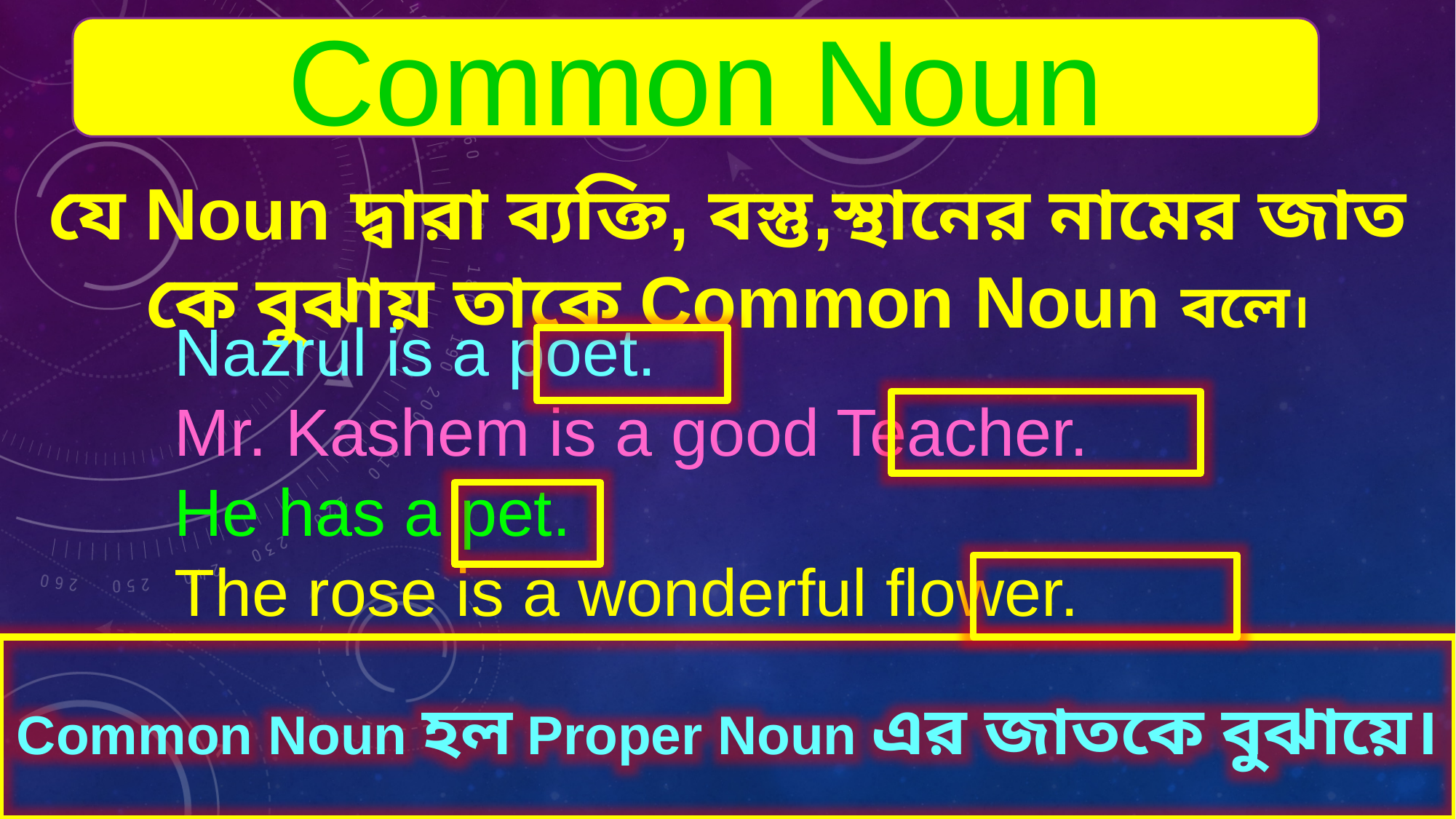

Common Noun
যে Noun দ্বারা ব্যক্তি, বস্তু,স্থানের নামের জাত কে বুঝায় তাকে Common Noun বলে।

Nazrul is a poet.
Mr. Kashem is a good Teacher.
He has a pet.
The rose is a wonderful flower.

Common Noun হল Proper Noun এর জাতকে বুঝায়ে।